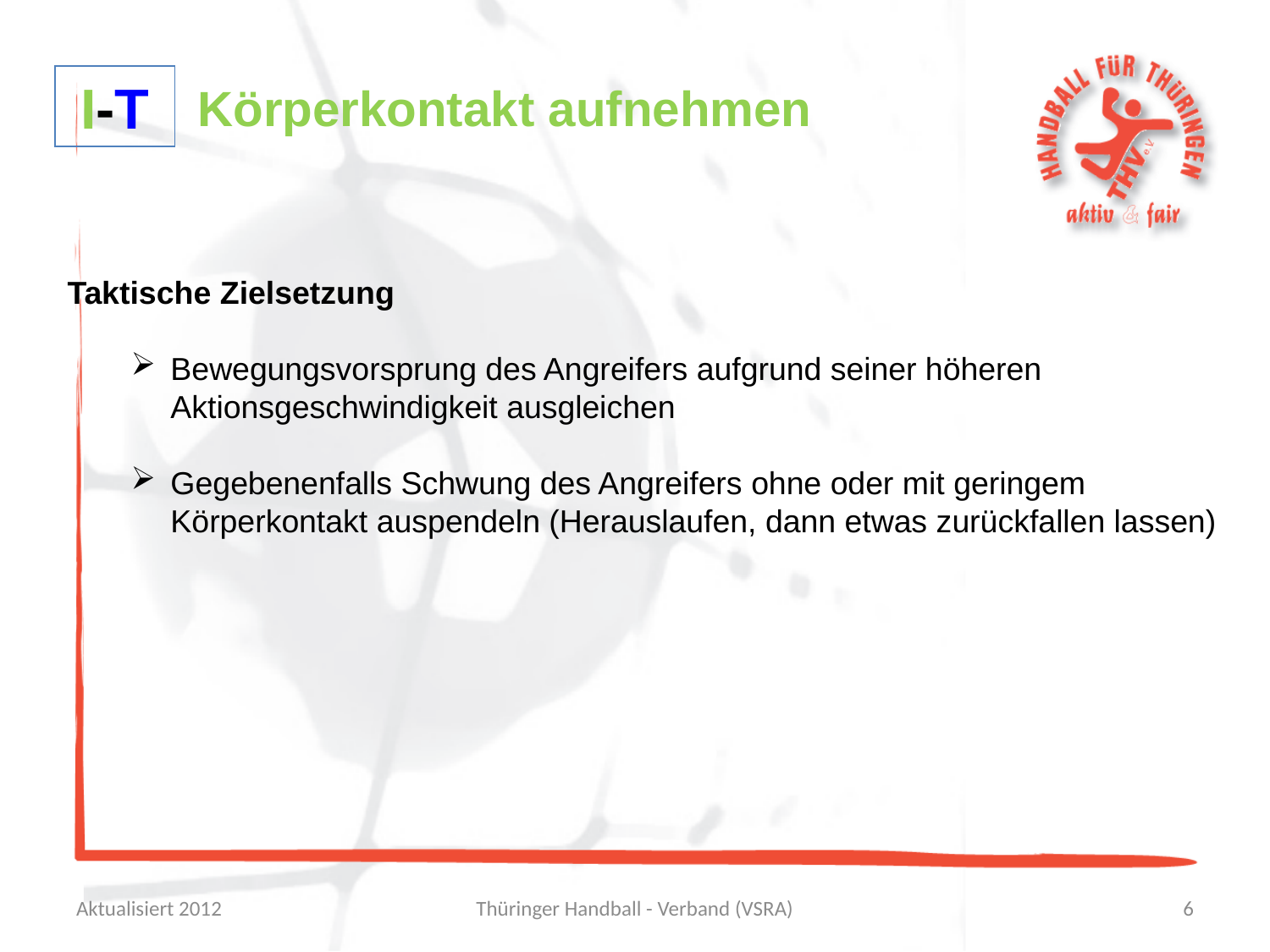

I-T
Körperkontakt aufnehmen
Taktische Zielsetzung

Bewegungsvorsprung des Angreifers aufgrund seiner höheren Aktionsgeschwindigkeit ausgleichen

Gegebenenfalls Schwung des Angreifers ohne oder mit geringem Körperkontakt auspendeln (Herauslaufen, dann etwas zurückfallen lassen)

Aktualisiert 2012
Thüringer Handball - Verband (VSRA)
6